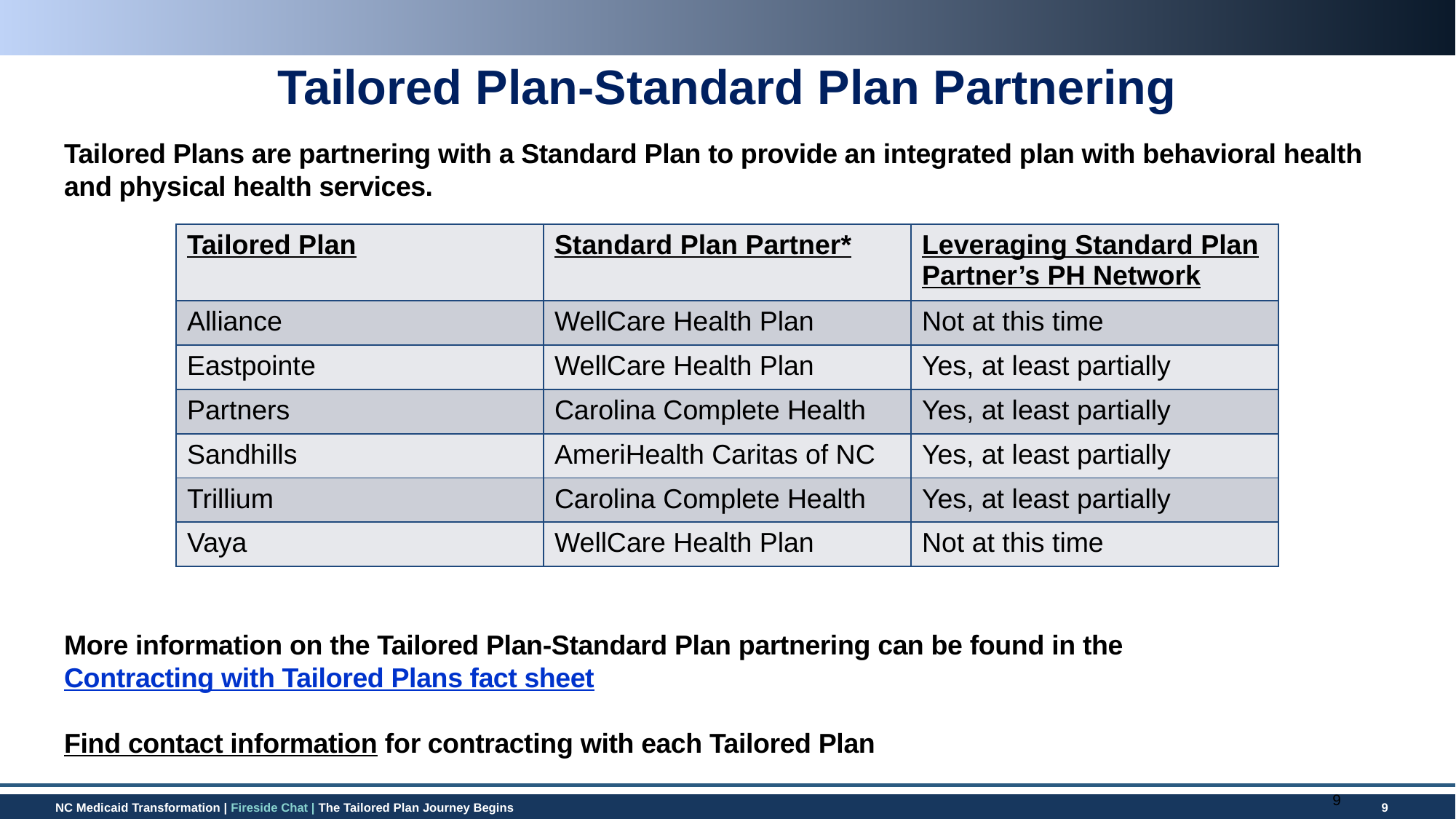

Tailored Plan-Standard Plan Partnering
Tailored Plans are partnering with a Standard Plan to provide an integrated plan with behavioral health and physical health services.

More information on the Tailored Plan-Standard Plan partnering can be found in the Contracting with Tailored Plans fact sheet

Find contact information for contracting with each Tailored Plan

| Tailored Plan | Standard Plan Partner\* | Leveraging Standard Plan Partner’s PH Network |
| --- | --- | --- |
| Alliance | WellCare Health Plan | Not at this time |
| Eastpointe | WellCare Health Plan | Yes, at least partially |
| Partners | Carolina Complete Health | Yes, at least partially |
| Sandhills | AmeriHealth Caritas of NC | Yes, at least partially |
| Trillium | Carolina Complete Health | Yes, at least partially |
| Vaya | WellCare Health Plan | Not at this time |
9